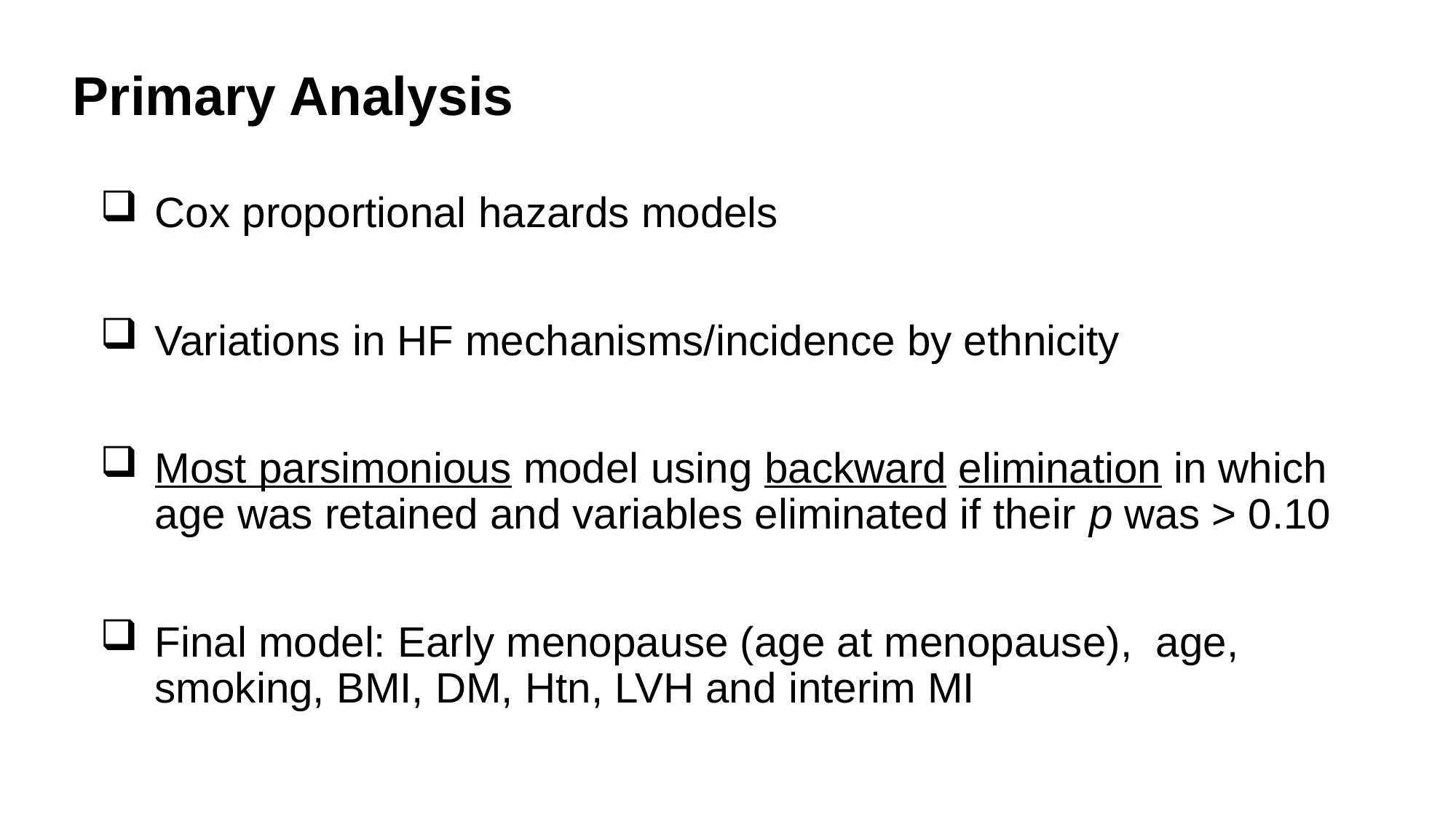

# Primary Analysis
Cox proportional hazards models

Variations in HF mechanisms/incidence by ethnicity

Most parsimonious model using backward elimination in which age was retained and variables eliminated if their p was > 0.10

Final model: Early menopause (age at menopause),  age, smoking, BMI, DM, Htn, LVH and interim MI